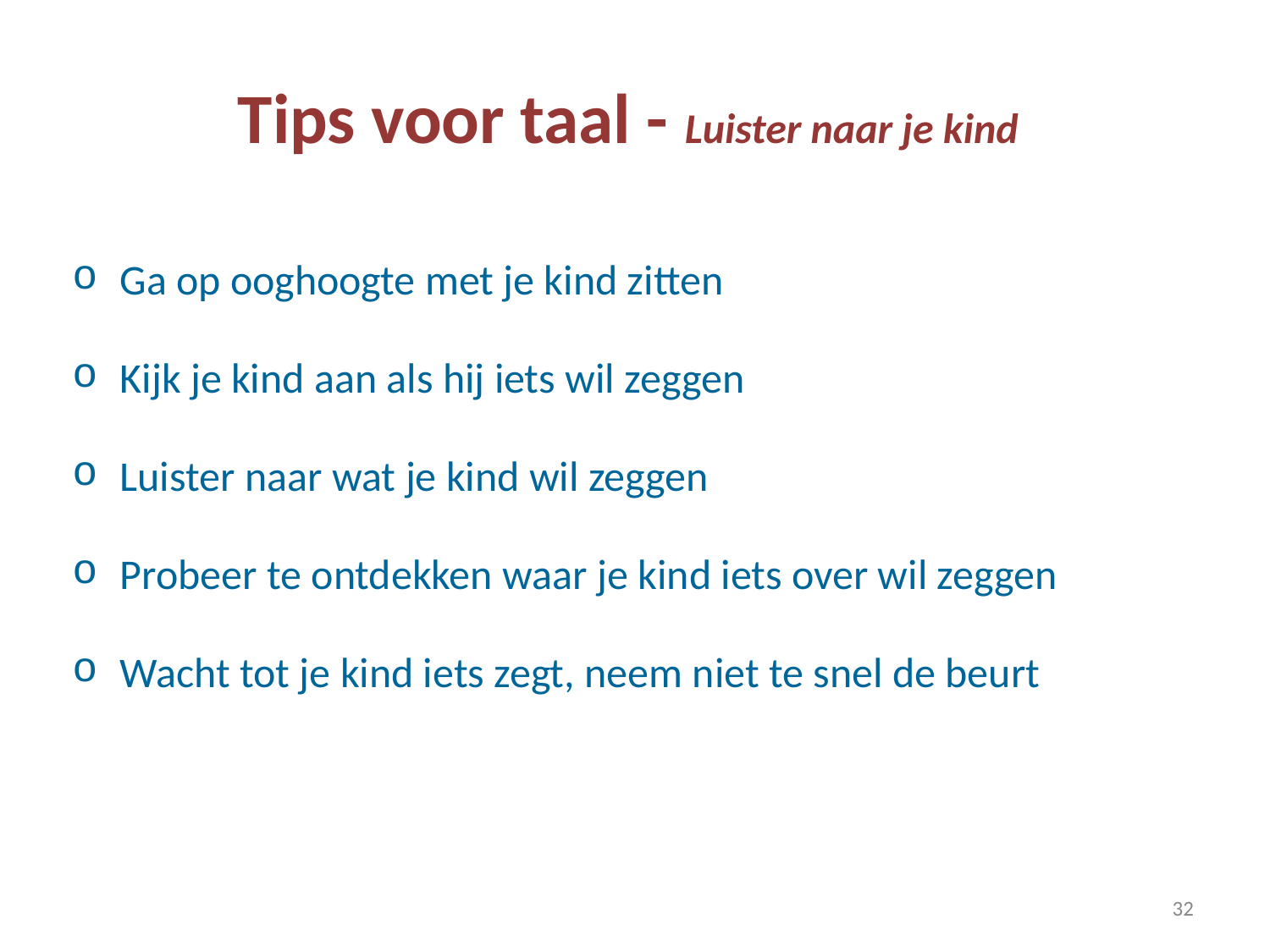

# Tips voor taal - Luister naar je kind
Ga op ooghoogte met je kind zitten

Kijk je kind aan als hij iets wil zeggen

Luister naar wat je kind wil zeggen

Probeer te ontdekken waar je kind iets over wil zeggen

Wacht tot je kind iets zegt, neem niet te snel de beurt

32